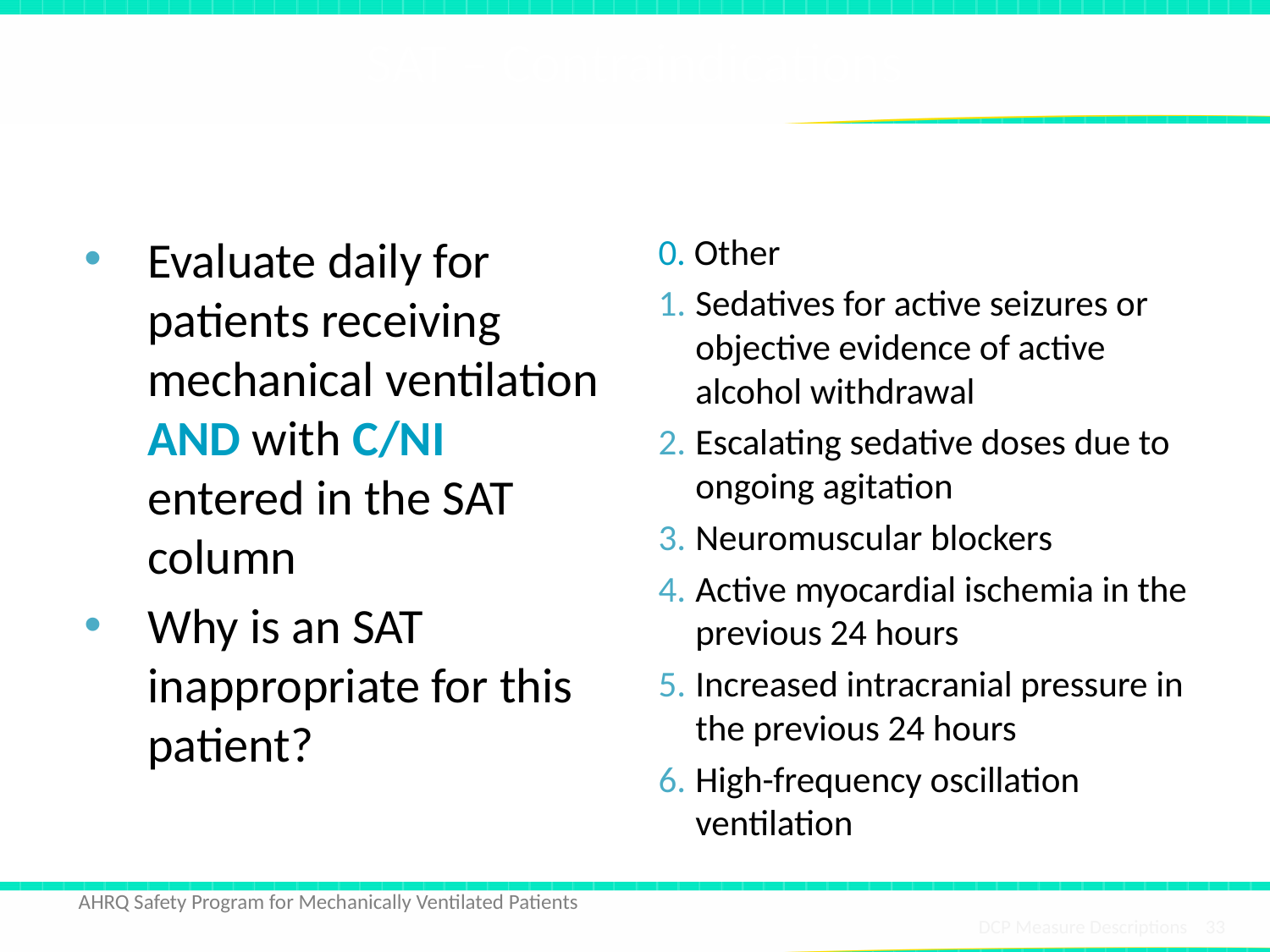

# SAT – Contraindications
Evaluate daily for patients receiving mechanical ventilation AND with C/NI entered in the SAT column
Why is an SAT inappropriate for this patient?
0. Other
Sedatives for active seizures or objective evidence of active alcohol withdrawal
Escalating sedative doses due to ongoing agitation
Neuromuscular blockers
Active myocardial ischemia in the previous 24 hours
Increased intracranial pressure in the previous 24 hours
High-frequency oscillation ventilation